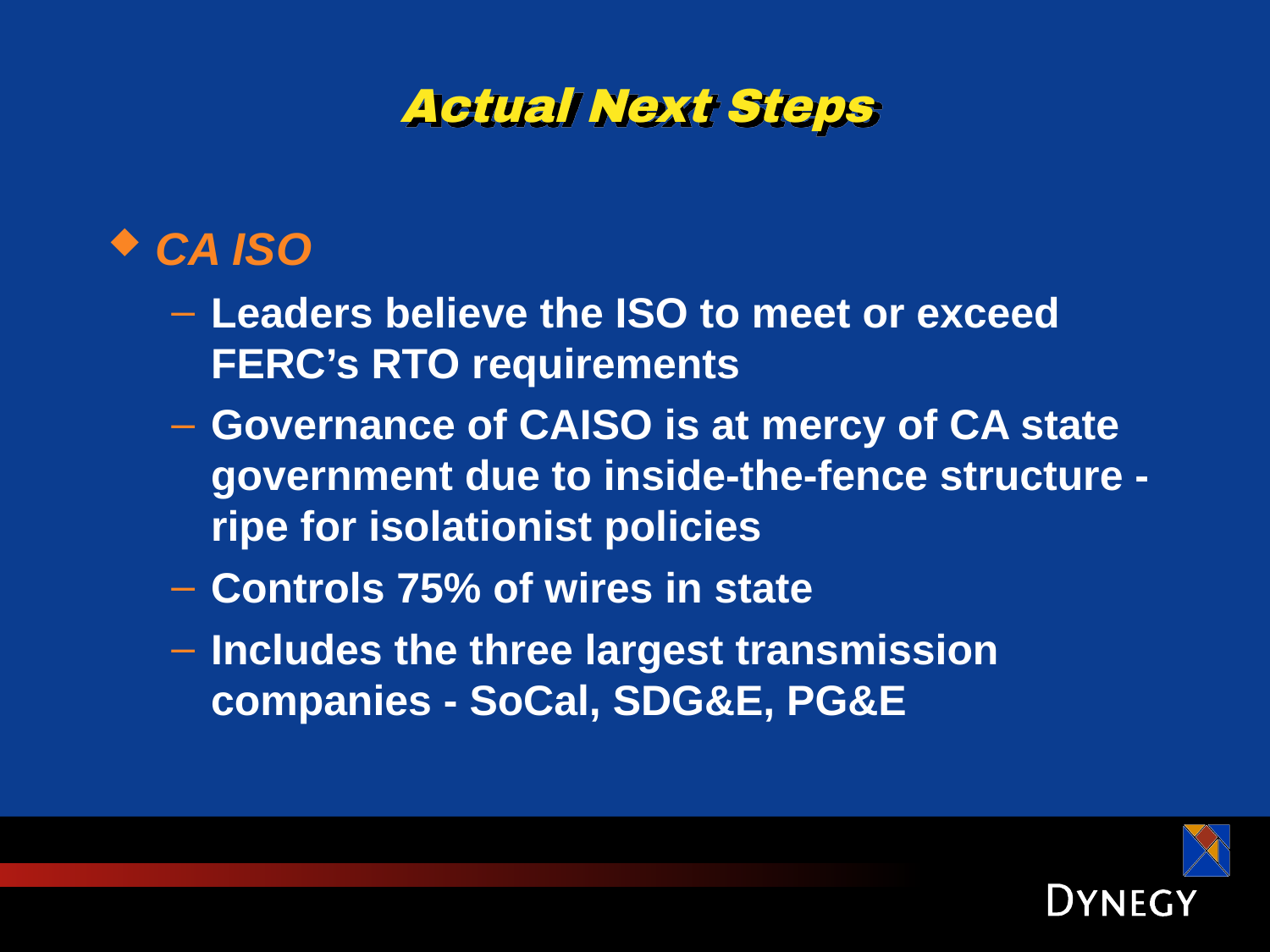

# Actual Next Steps
CA ISO
Leaders believe the ISO to meet or exceed FERC’s RTO requirements
Governance of CAISO is at mercy of CA state government due to inside-the-fence structure - ripe for isolationist policies
Controls 75% of wires in state
Includes the three largest transmission companies - SoCal, SDG&E, PG&E